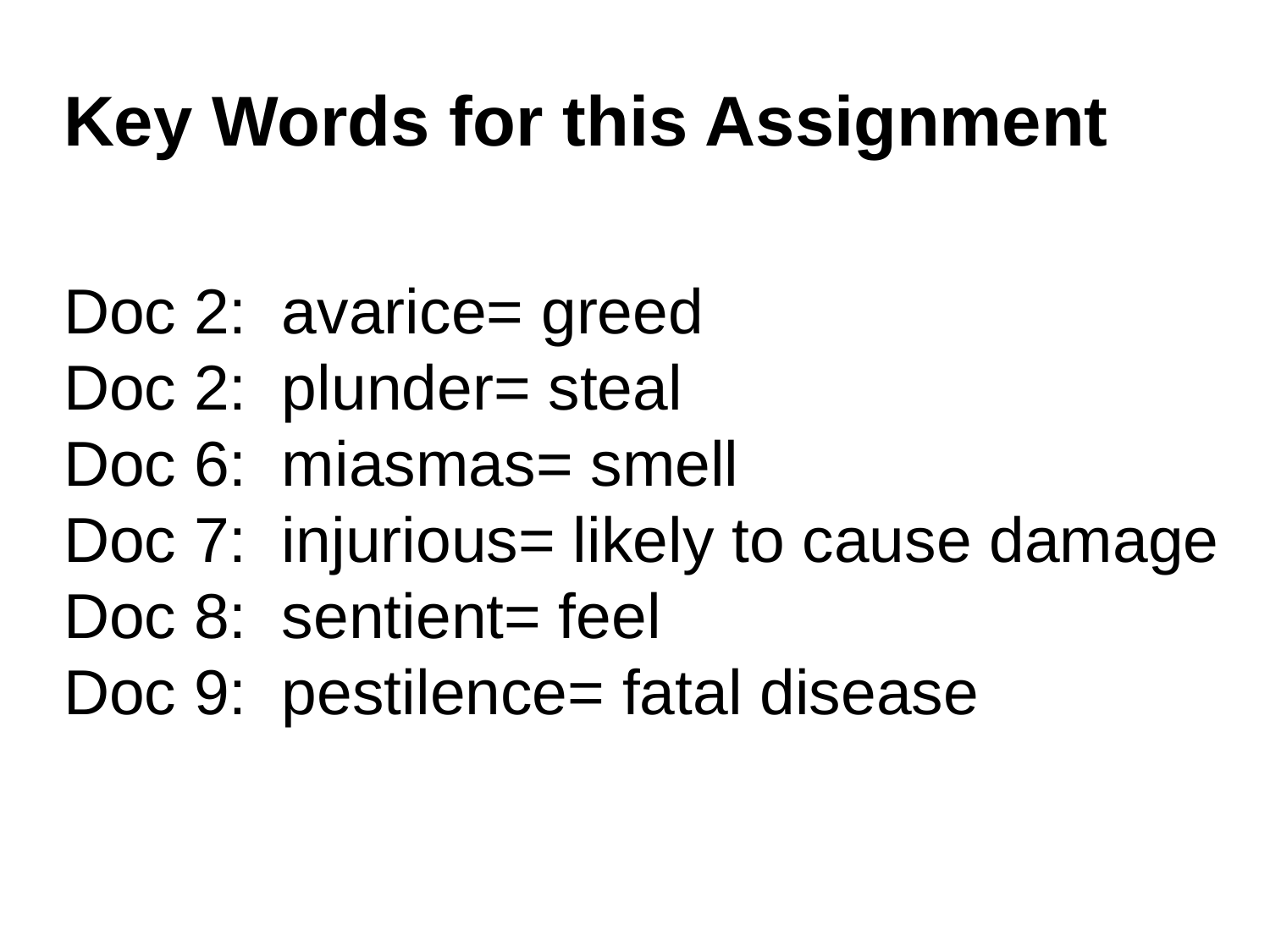

# Key Words for this Assignment
Doc 2:  avarice= greed
Doc 2:  plunder= steal
Doc 6:  miasmas= smell
Doc 7:  injurious= likely to cause damage
Doc 8:  sentient= feel
Doc 9:  pestilence= fatal disease